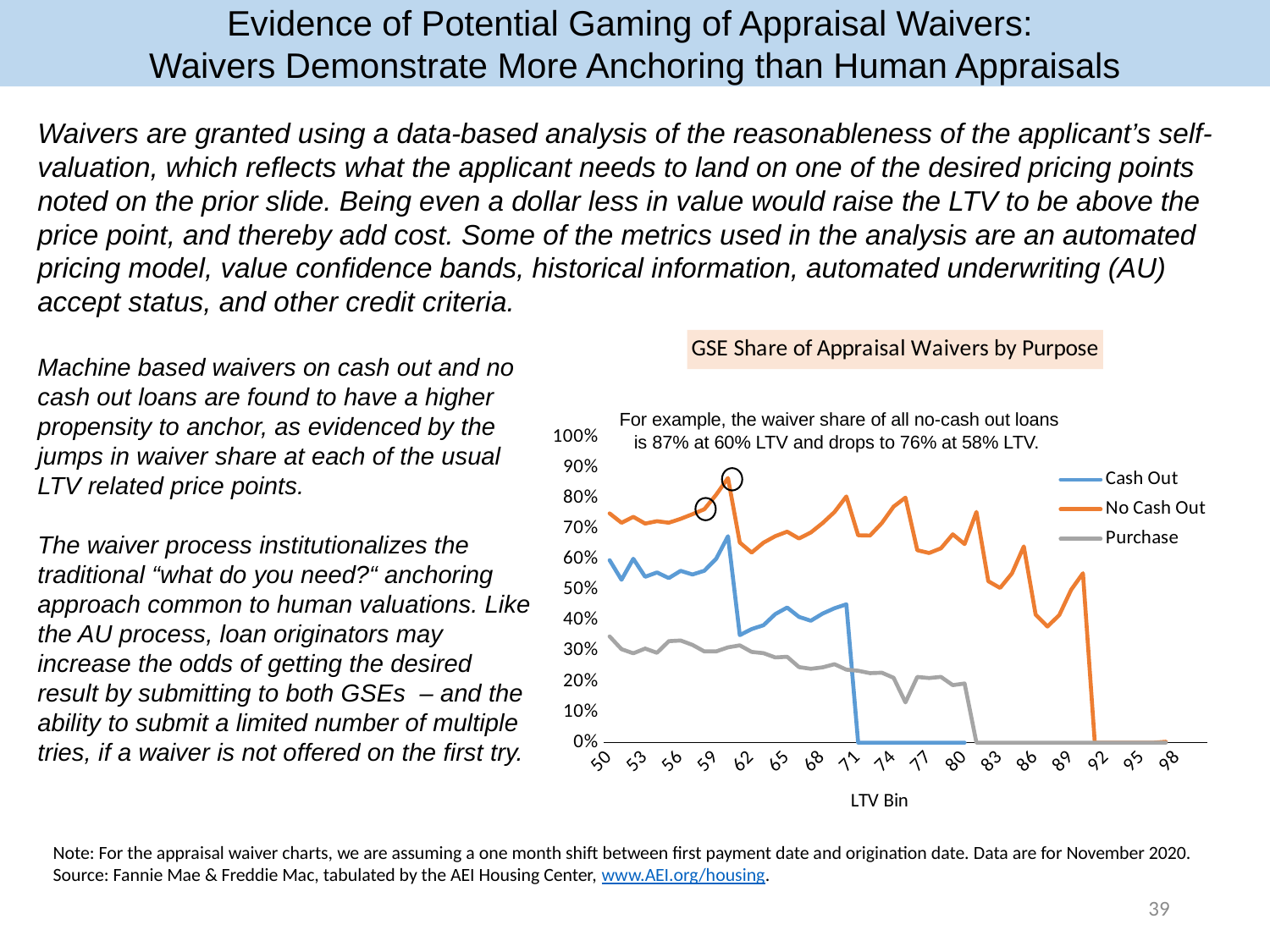

Evidence of Potential Gaming of Appraisal Waivers:
Waivers Demonstrate More Anchoring than Human Appraisals
Waivers are granted using a data-based analysis of the reasonableness of the applicant’s self-valuation, which reflects what the applicant needs to land on one of the desired pricing points noted on the prior slide. Being even a dollar less in value would raise the LTV to be above the price point, and thereby add cost. Some of the metrics used in the analysis are an automated pricing model, value confidence bands, historical information, automated underwriting (AU) accept status, and other credit criteria.

### Chart: GSE Share of Appraisal Waivers by Purpose

| Category | Cash Out | No Cash Out | Purchase |
|---|---|---|---|
| 50 | 0.5981679558753967 | 0.7514285445213318 | 0.34798315167427063 |
| 51 | 0.5338046550750732 | 0.7208276391029358 | 0.30640244483947754 |
| 52 | 0.6029126048088074 | 0.7402985095977783 | 0.2927400469779968 |
| 53 | 0.5435654520988464 | 0.718237578868866 | 0.3084222972393036 |
| 54 | 0.5579385161399841 | 0.7260978817939758 | 0.2944572865962982 |
| 55 | 0.5393568277359009 | 0.7209621071815491 | 0.3326488733291626 |
| 56 | 0.5632640719413757 | 0.7337543964385986 | 0.3347732126712799 |
| 57 | 0.5512999892234802 | 0.7489856481552124 | 0.32026875019073486 |
| 58 | 0.5635080933570862 | 0.7649593353271484 | 0.2989392578601837 |
| 59 | 0.6027455925941467 | 0.8127338290214539 | 0.2990565896034241 |
| 60 | 0.6769850850105286 | 0.8676173686981201 | 0.3123185336589813 |
| 61 | 0.35237008333206177 | 0.655986487865448 | 0.318918913602829 |
| 62 | 0.37227723002433777 | 0.6231382489204407 | 0.2974504232406616 |
| 63 | 0.38485369086265564 | 0.6556034088134766 | 0.29334500432014465 |
| 64 | 0.4214129149913788 | 0.6769468784332275 | 0.2791878283023834 |
| 65 | 0.44276130199432373 | 0.6916337013244629 | 0.2814294695854187 |
| 66 | 0.41216570138931274 | 0.6692847609519958 | 0.24763542413711548 |
| 67 | 0.3995354175567627 | 0.6890358328819275 | 0.24199287593364716 |
| 68 | 0.42294520139694214 | 0.7200567722320557 | 0.24678273499011993 |
| 69 | 0.44049832224845886 | 0.7560245394706726 | 0.2571239173412323 |
| 70 | 0.45330196619033813 | 0.8071714639663696 | 0.23928993940353394 |
| 71 | 0.0 | 0.6797303557395935 | 0.2356589138507843 |
| 72 | 0.0 | 0.6788622140884399 | 0.22774194180965424 |
| 73 | 0.0 | 0.7199440002441406 | 0.22924187779426575 |
| 74 | 0.0 | 0.7737001180648804 | 0.21247683465480804 |
| 75 | 0.0 | 0.8031184673309326 | 0.13189828395843506 |
| 76 | 0.0 | 0.6309050917625427 | 0.2152852565050125 |
| 77 | 0.0 | 0.6217840909957886 | 0.21173296868801117 |
| 78 | 0.0 | 0.6371771693229675 | 0.21543025970458984 |
| 79 | 0.0 | 0.6829978227615356 | 0.18846695125102997 |
| 80 | 0.0 | 0.6510490775108337 | 0.19392062723636627 |
| 81 | None | 0.7562785148620605 | 0.0 |
| 82 | None | 0.5291121006011963 | 0.0 |
| 83 | None | 0.5070123076438904 | 0.0 |
| 84 | None | 0.5547921061515808 | 0.0 |
| 85 | None | 0.6432501673698425 | 0.0 |
| 86 | None | 0.419662743806839 | 0.0 |
| 87 | None | 0.3805970251560211 | 0.0 |
| 88 | None | 0.41830378770828247 | 0.0 |
| 89 | None | 0.5009318590164185 | 0.0 |
| 90 | None | 0.5553701519966125 | 0.0 |
| 91 | None | 0.0 | 0.0 |
| 92 | None | 0.0 | 0.0 |
| 93 | None | 0.0 | 0.0 |
| 94 | None | 0.0 | 0.0 |
| 95 | None | 0.0 | 0.0 |
| 96 | None | 0.0 | 0.0 |
| 97 | None | 0.0029069767333567142 | 0.0 |
| 98 | None | None | None |
| 99 | None | None | None |
| 100 | None | None | None |
Machine based waivers on cash out and no cash out loans are found to have a higher propensity to anchor, as evidenced by the jumps in waiver share at each of the usual LTV related price points.

The waiver process institutionalizes the traditional “what do you need?“ anchoring approach common to human valuations. Like the AU process, loan originators may increase the odds of getting the desired result by submitting to both GSEs  – and the ability to submit a limited number of multiple tries, if a waiver is not offered on the first try.
For example, the waiver share of all no-cash out loans is 87% at 60% LTV and drops to 76% at 58% LTV.

Note: For the appraisal waiver charts, we are assuming a one month shift between first payment date and origination date. Data are for November 2020.
Source: Fannie Mae & Freddie Mac, tabulated by the AEI Housing Center, www.AEI.org/housing.
39